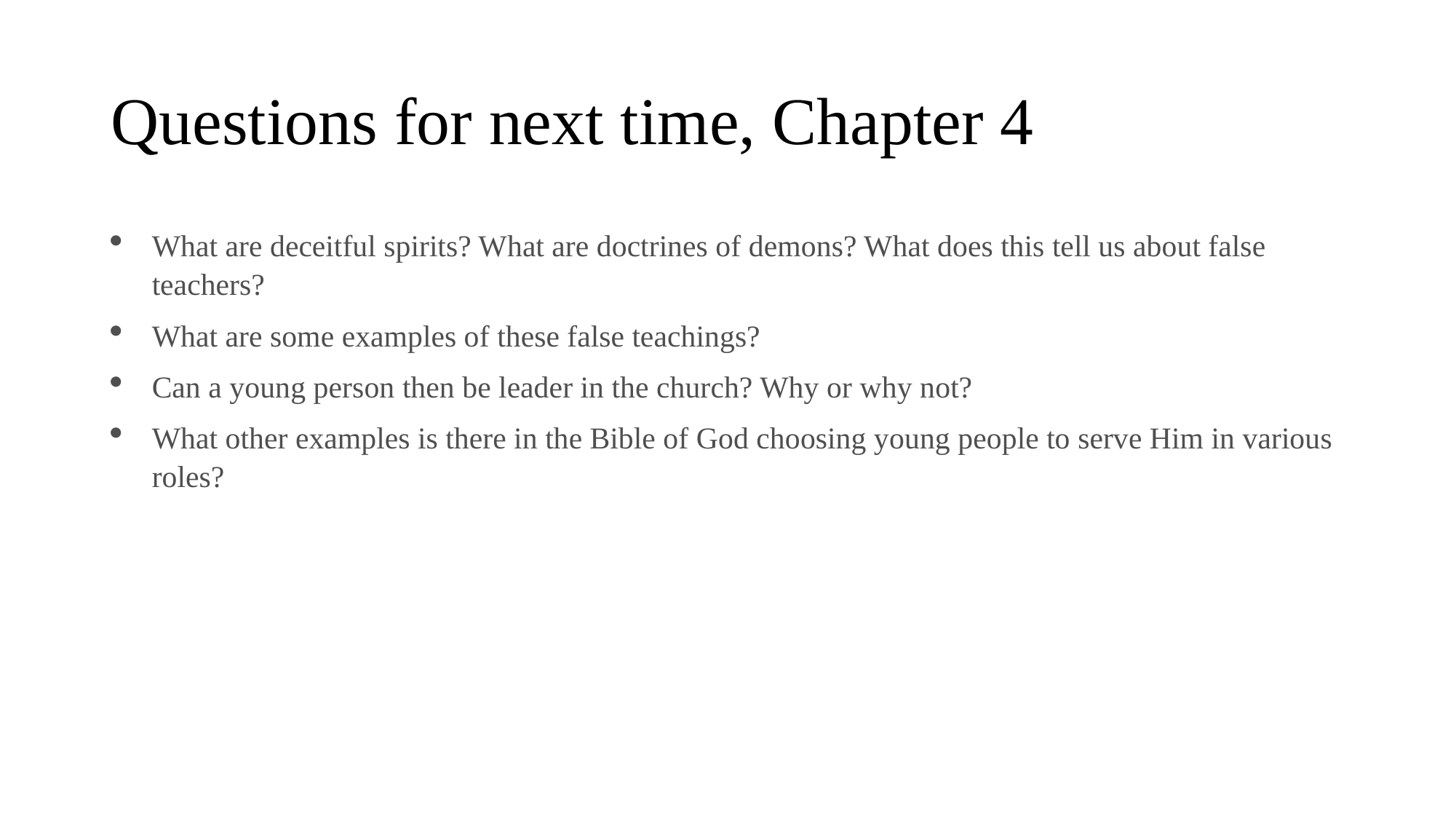

# Questions for next time, Chapter 4
What are deceitful spirits? What are doctrines of demons? What does this tell us about false teachers?
What are some examples of these false teachings?
Can a young person then be leader in the church? Why or why not?
What other examples is there in the Bible of God choosing young people to serve Him in various roles?